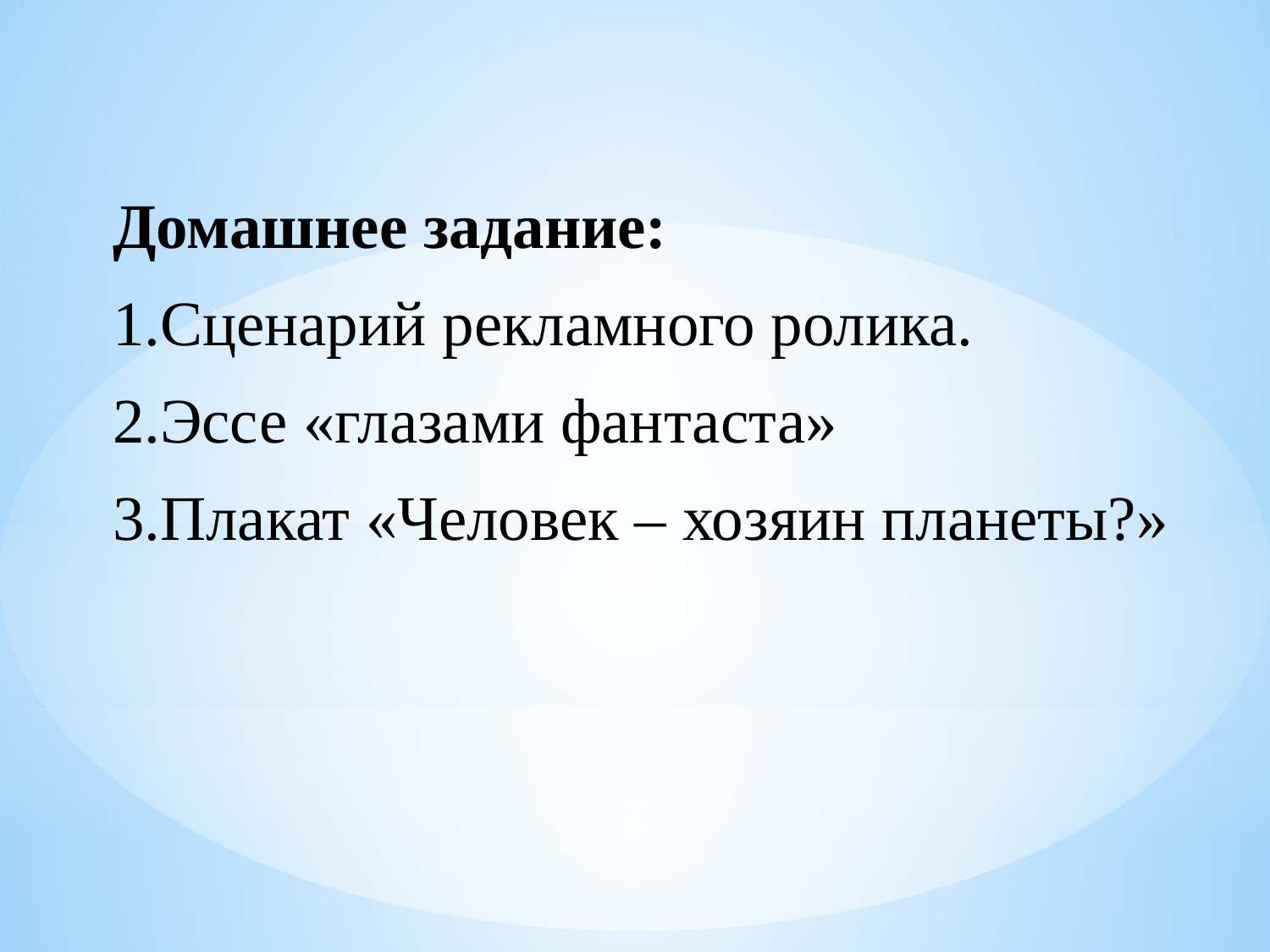

Домашнее задание:
Сценарий рекламного ролика.
Эссе «глазами фантаста»
Плакат «Человек – хозяин планеты?»